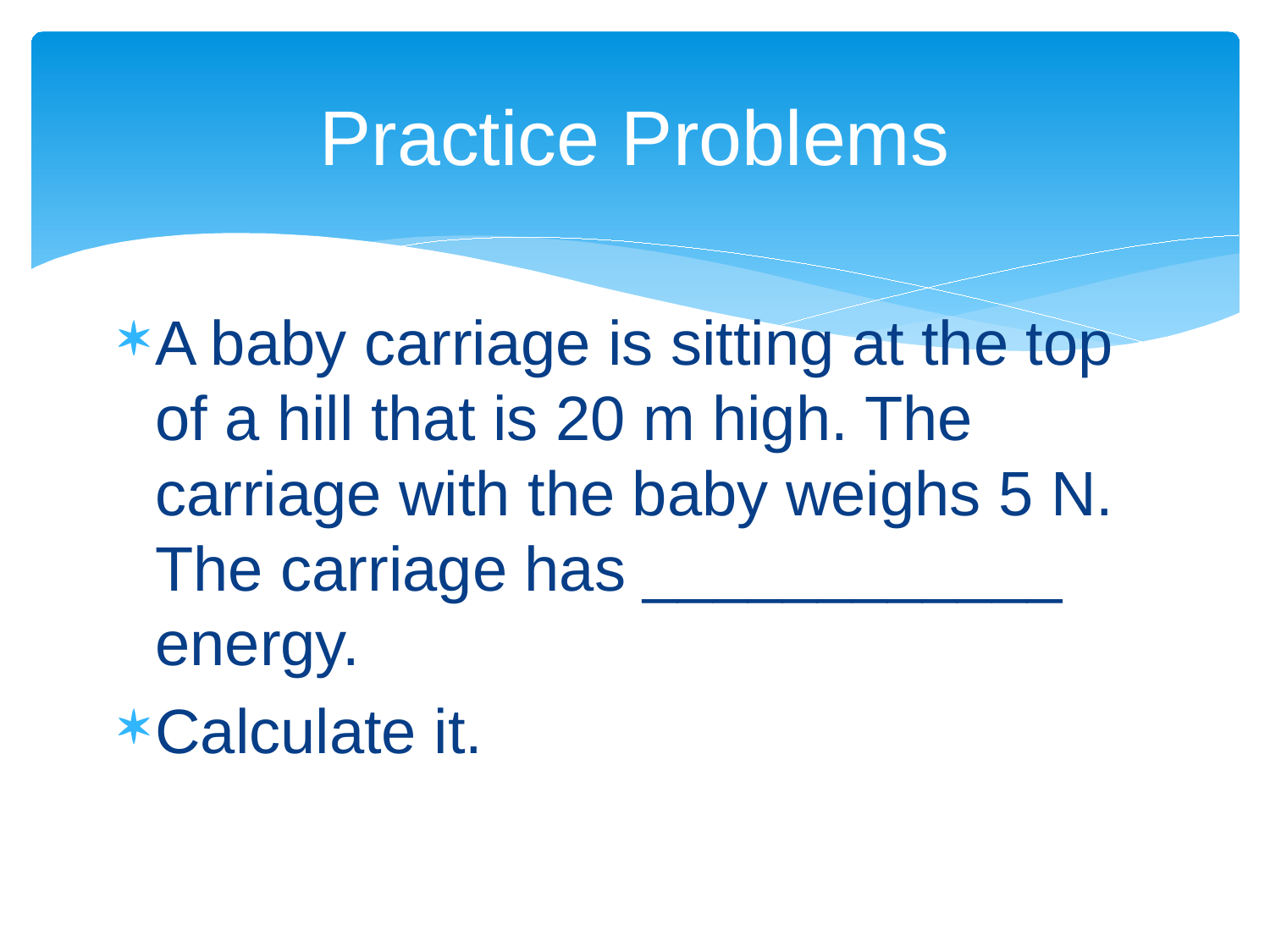

# Practice Problems
A baby carriage is sitting at the top of a hill that is 20 m high. The carriage with the baby weighs 5 N. The carriage has ____________ energy.
Calculate it.